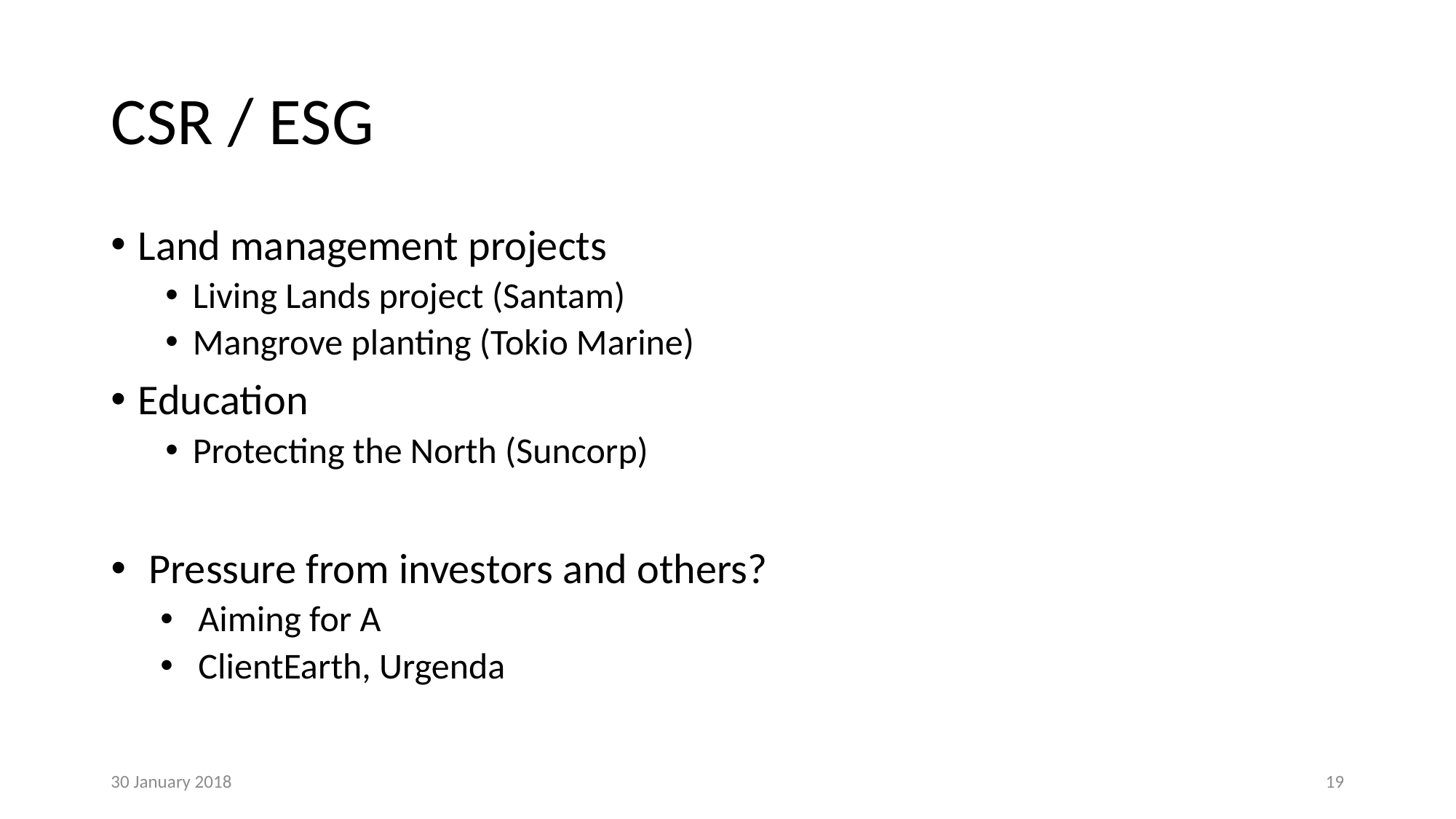

# CSR / ESG
Land management projects
Living Lands project (Santam)
Mangrove planting (Tokio Marine)
Education
Protecting the North (Suncorp)

Pressure from investors and others?
Aiming for A
ClientEarth, Urgenda
30 January 2018
19